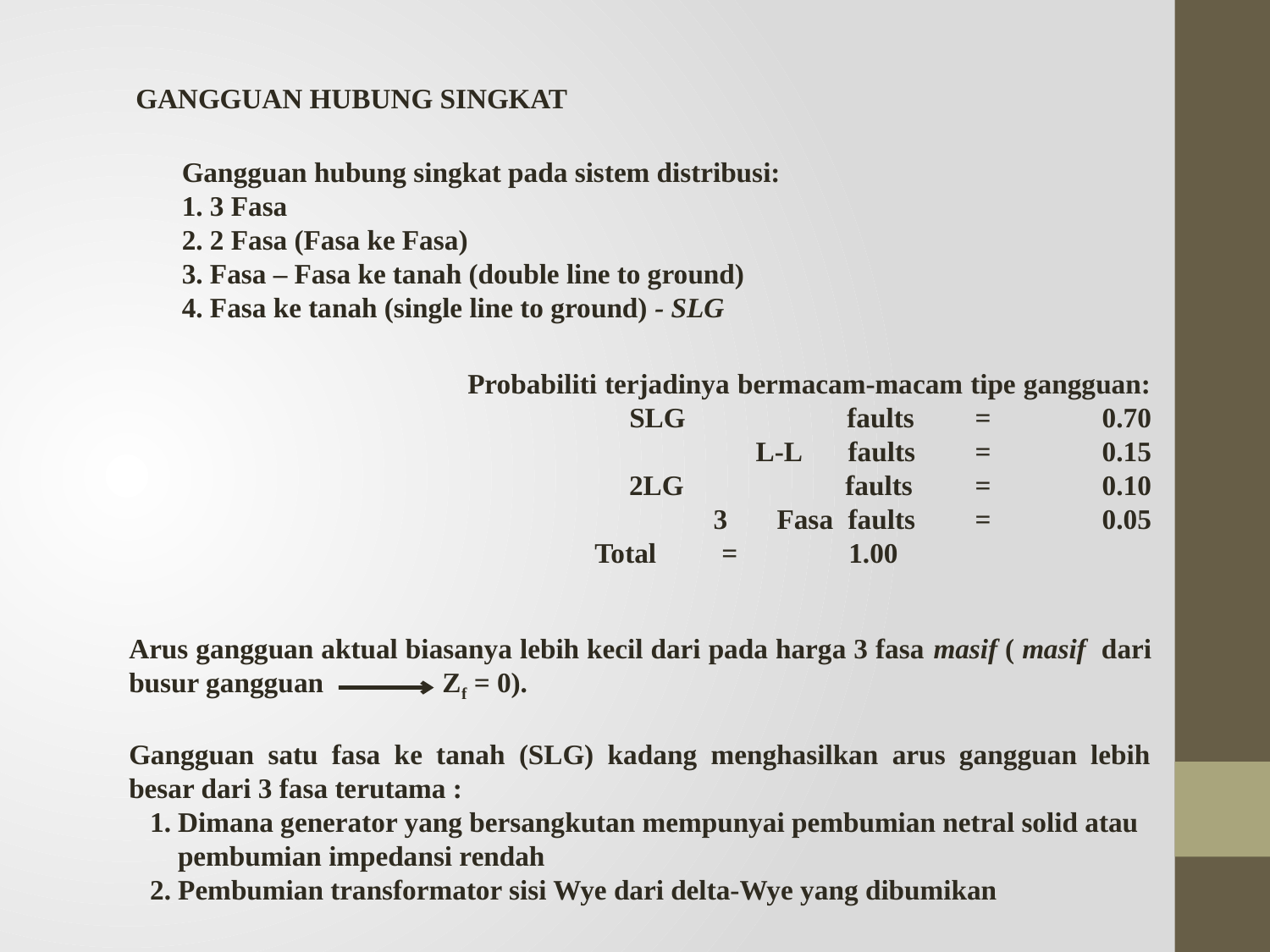

GANGGUAN HUBUNG SINGKAT
Gangguan hubung singkat pada sistem distribusi:
1. 3 Fasa
2. 2 Fasa (Fasa ke Fasa)
3. Fasa – Fasa ke tanah (double line to ground)
4. Fasa ke tanah (single line to ground) - SLG
Probabiliti terjadinya bermacam-macam tipe gangguan:
     SLG     faults	=	0.70
     L-L	faults	=	0.15
     2LG     faults	=	0.10
     3 Fasa	faults	=	0.05
        	Total	= 	1.00
Arus gangguan aktual biasanya lebih kecil dari pada harga 3 fasa masif ( masif  dari busur gangguan                 Zf = 0).

Gangguan satu fasa ke tanah (SLG) kadang menghasilkan arus gangguan lebih besar dari 3 fasa terutama :
   1. Dimana generator yang bersangkutan mempunyai pembumian netral solid atau
       pembumian impedansi rendah
   2. Pembumian transformator sisi Wye dari delta-Wye yang dibumikan